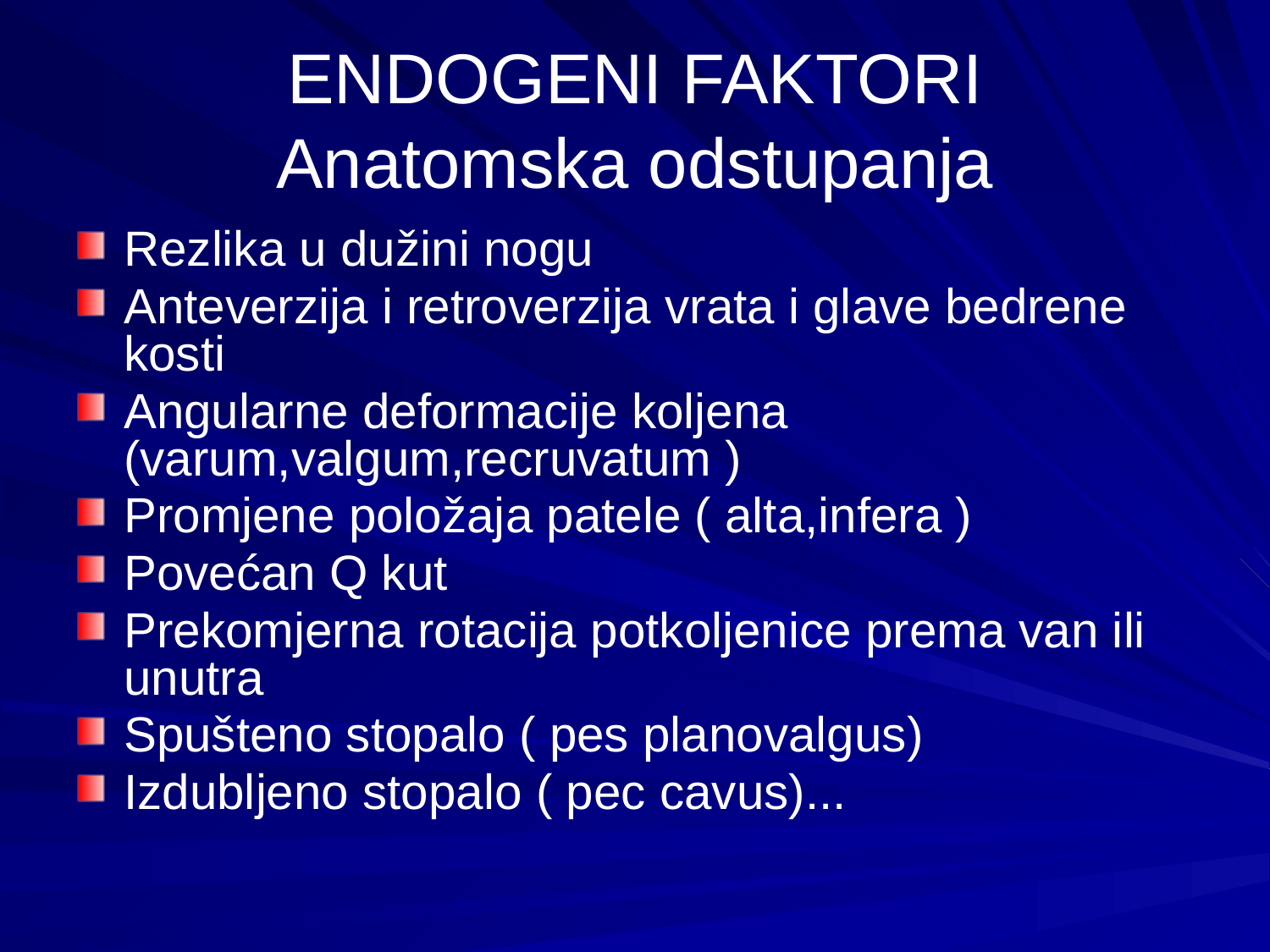

# ENDOGENI FAKTORI Anatomska odstupanja
Rezlika u dužini nogu
Anteverzija i retroverzija vrata i glave bedrene kosti
Angularne deformacije koljena (varum,valgum,recruvatum )
Promjene položaja patele ( alta,infera )
Povećan Q kut
Prekomjerna rotacija potkoljenice prema van ili unutra
Spušteno stopalo ( pes planovalgus)
Izdubljeno stopalo ( pec cavus)...